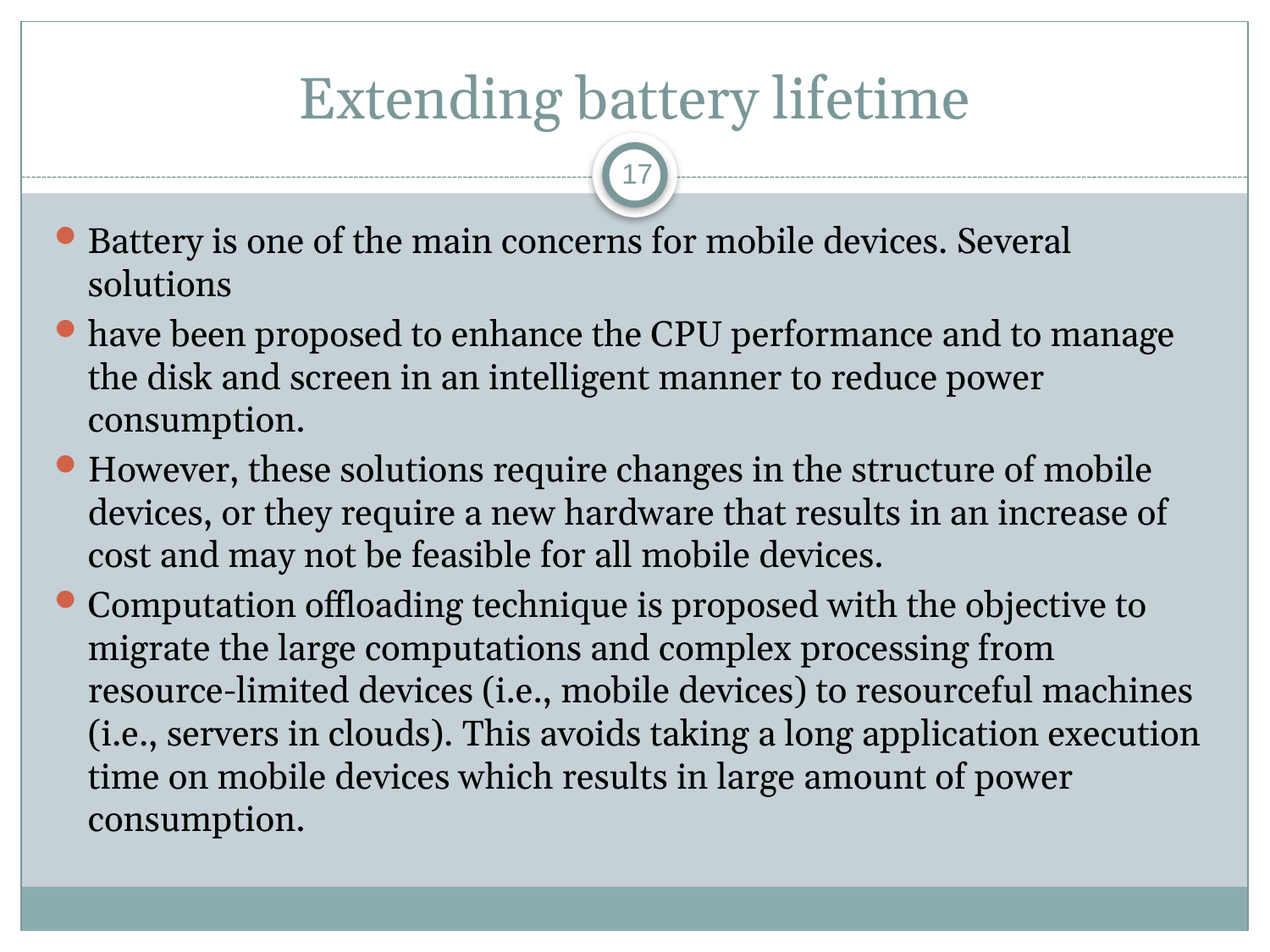

# Extending battery lifetime
17
Battery is one of the main concerns for mobile devices. Several solutions
have been proposed to enhance the CPU performance and to manage the disk and screen in an intelligent manner to reduce power consumption.
However, these solutions require changes in the structure of mobile devices, or they require a new hardware that results in an increase of cost and may not be feasible for all mobile devices.
Computation offloading technique is proposed with the objective to migrate the large computations and complex processing from resource-limited devices (i.e., mobile devices) to resourceful machines (i.e., servers in clouds). This avoids taking a long application execution time on mobile devices which results in large amount of power consumption.